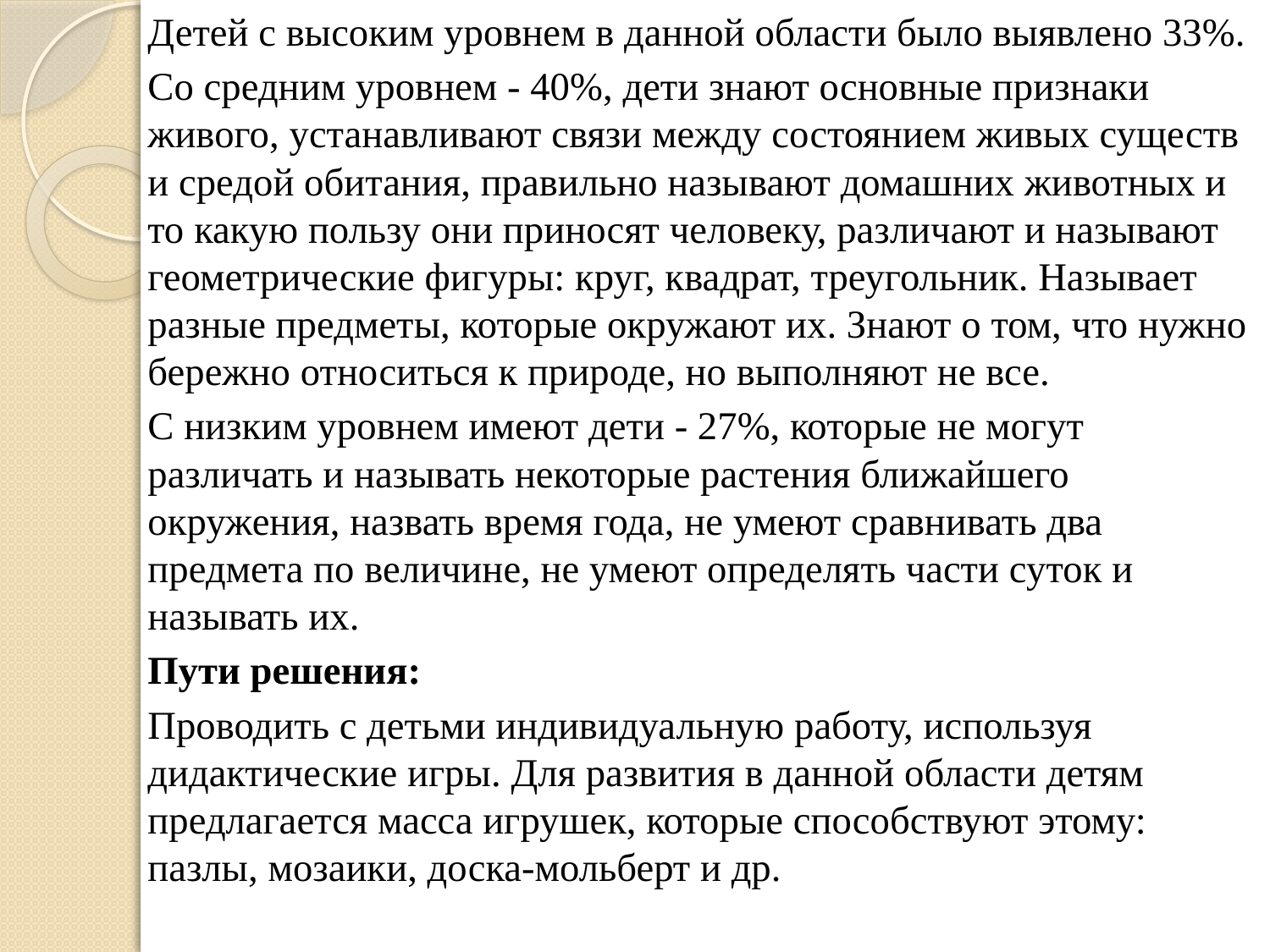

Детей с высоким уровнем в данной области было выявлено 33%.
Со средним уровнем - 40%, дети знают основные признаки живого, устанавливают связи между состоянием живых существ и средой обитания, правильно называют домашних животных и то какую пользу они приносят человеку, различают и называют геометрические фигуры: круг, квадрат, треугольник. Называет разные предметы, которые окружают их. Знают о том, что нужно бережно относиться к природе, но выполняют не все.
С низким уровнем имеют дети - 27%, которые не могут различать и называть некоторые растения ближайшего окружения, назвать время года, не умеют сравнивать два предмета по величине, не умеют определять части суток и называть их.
Пути решения:
Проводить с детьми индивидуальную работу, используя дидактические игры. Для развития в данной области детям предлагается масса игрушек, которые способствуют этому: пазлы, мозаики, доска-мольберт и др.